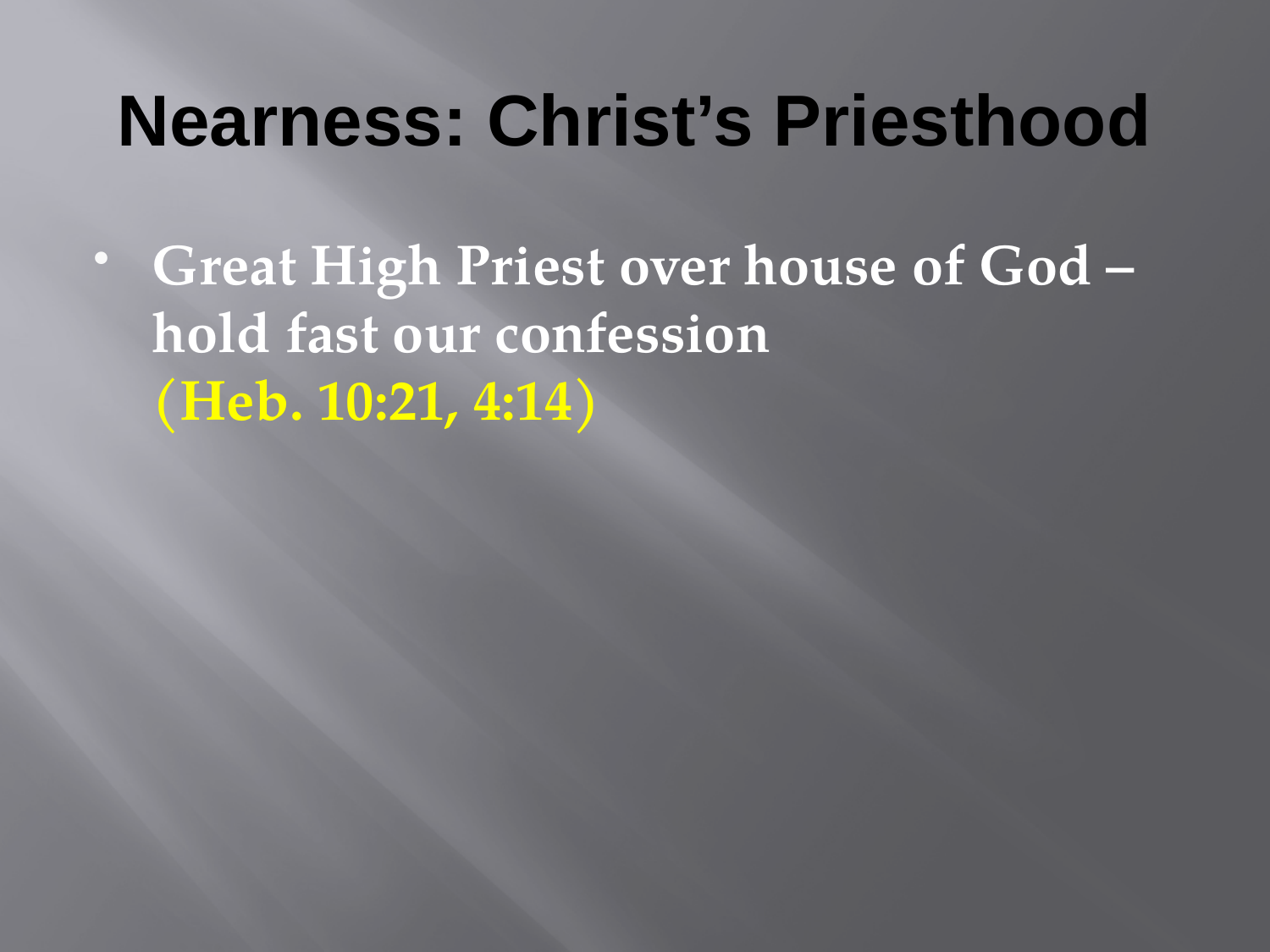

# Nearness: Christ’s Priesthood
Great High Priest over house of God – hold fast our confession                     (Heb. 10:21, 4:14)